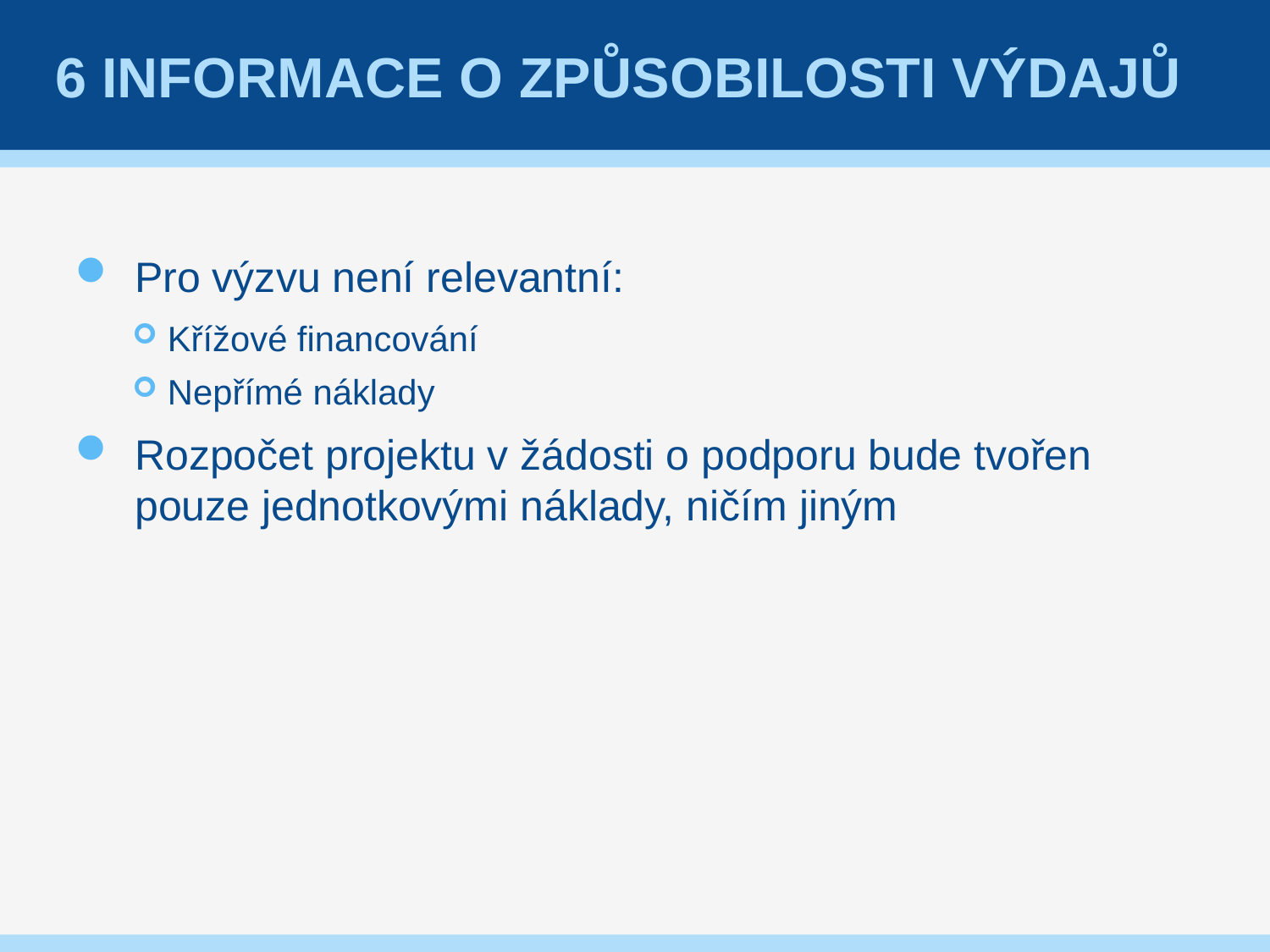

# 6 Informace o způsobilosti výdajů
Pro výzvu není relevantní:
Křížové financování
Nepřímé náklady
Rozpočet projektu v žádosti o podporu bude tvořen pouze jednotkovými náklady, ničím jiným